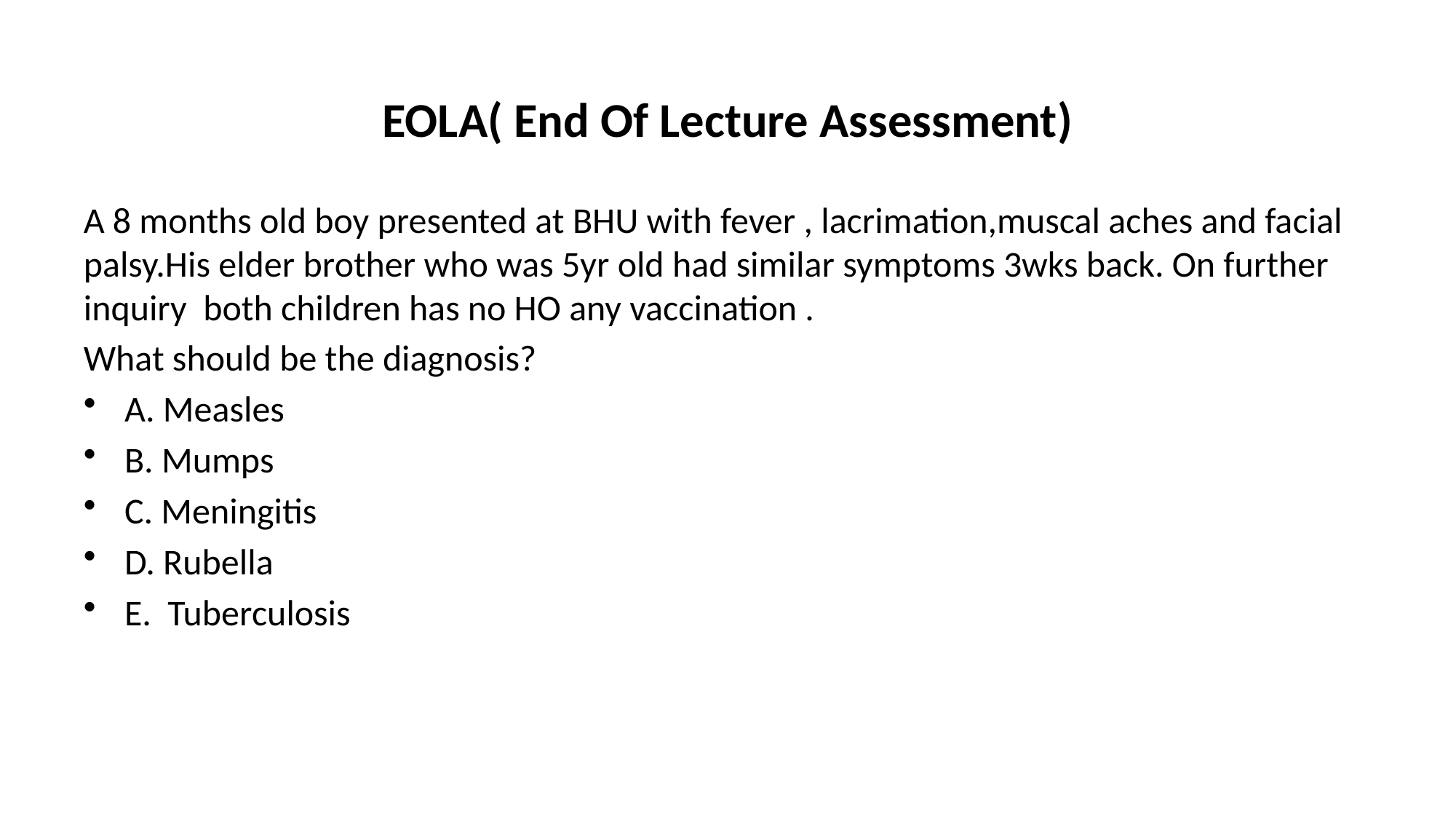

# EOLA( End Of Lecture Assessment)
A 8 months old boy presented at BHU with fever , lacrimation,muscal aches and facial palsy.His elder brother who was 5yr old had similar symptoms 3wks back. On further inquiry  both children has no HO any vaccination .
What should be the diagnosis?
A. Measles
B. Mumps
C. Meningitis
D. Rubella
E.  Tuberculosis
32